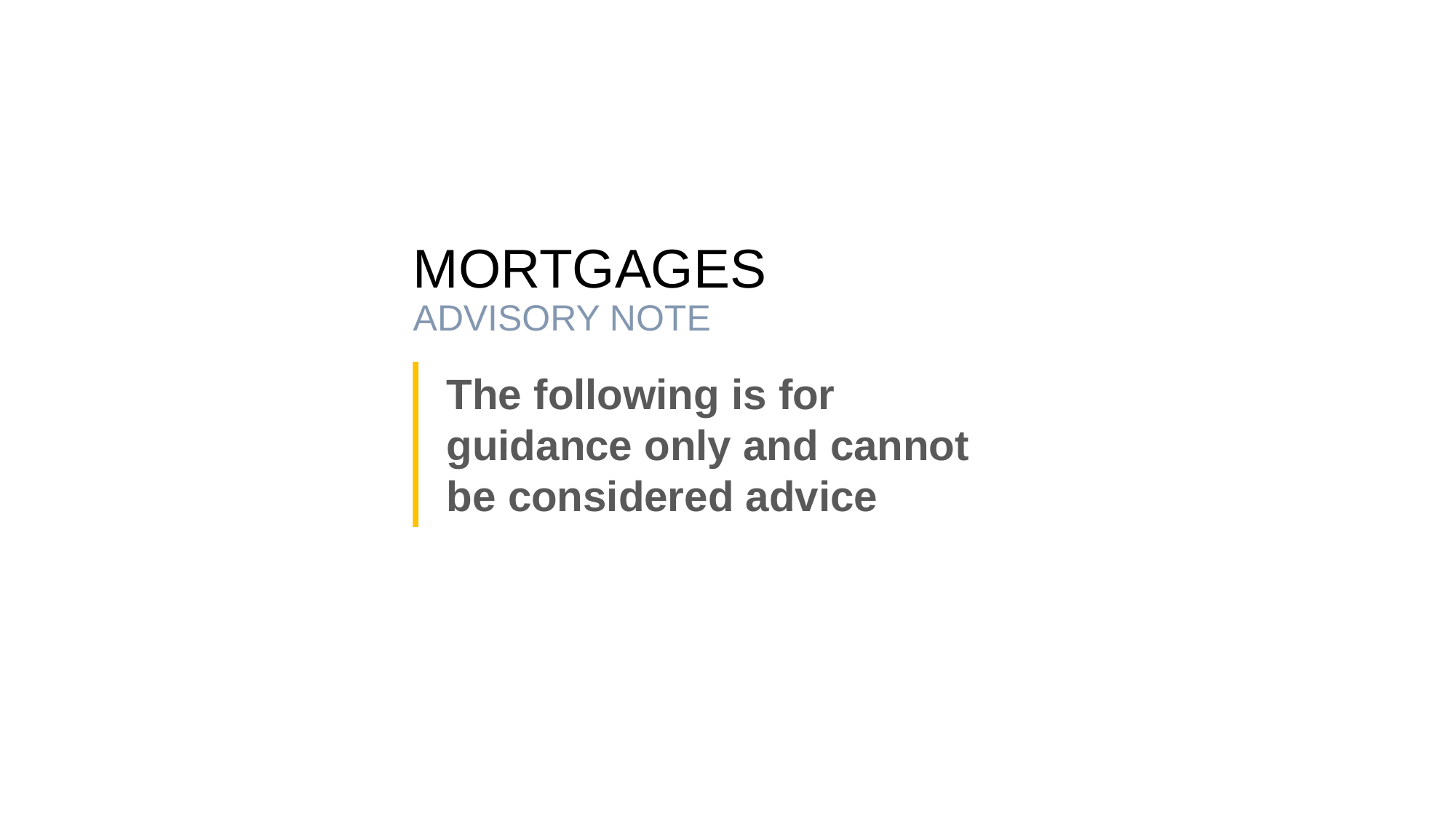

MORTGAGES
ADVISORY NOTE

The following is for guidance only and cannot be considered advice